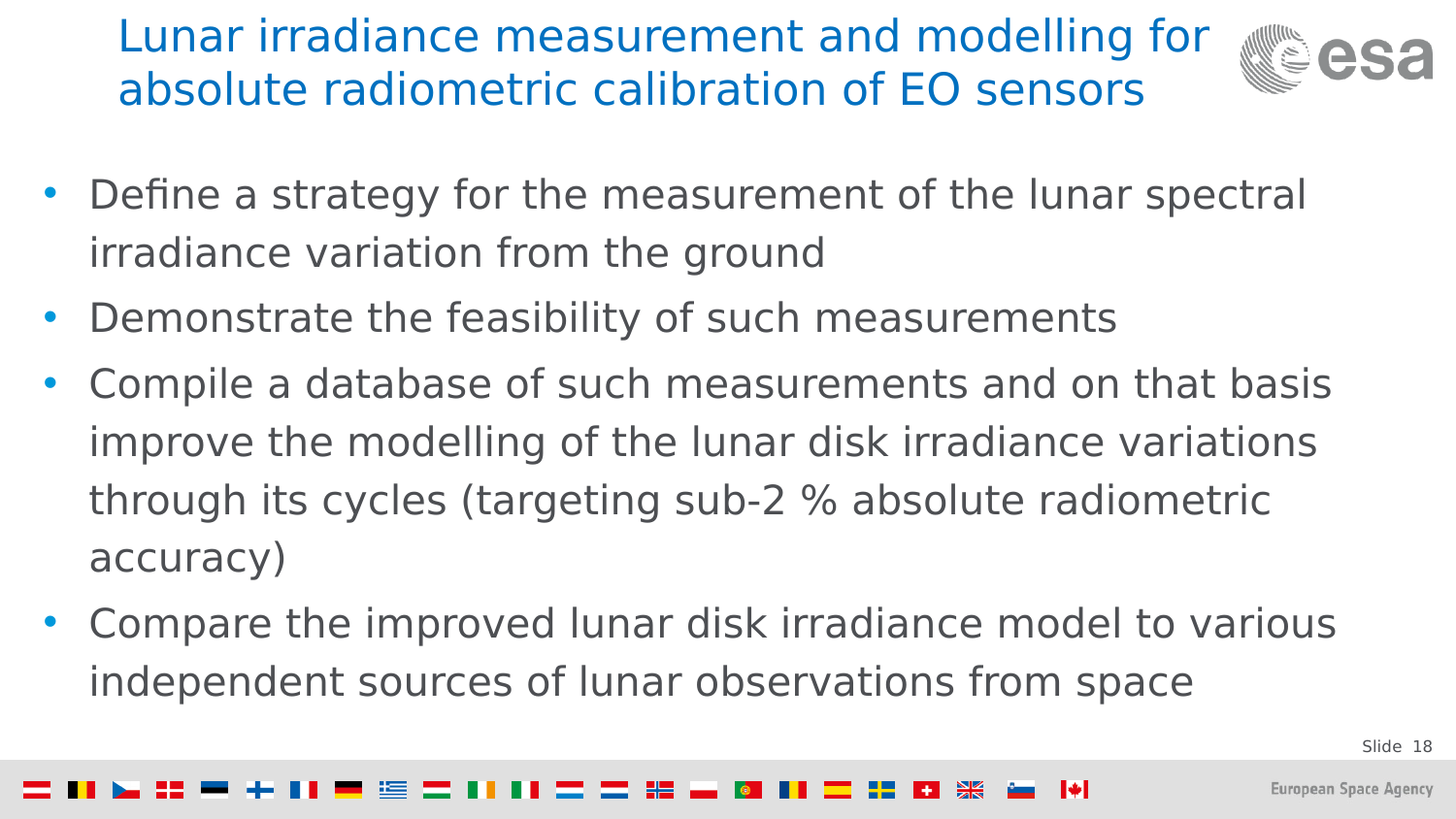

# Lunar irradiance measurement and modelling for absolute radiometric calibration of EO sensors

Define a strategy for the measurement of the lunar spectral irradiance variation from the ground
Demonstrate the feasibility of such measurements
Compile a database of such measurements and on that basis improve the modelling of the lunar disk irradiance variations through its cycles (targeting sub-2 % absolute radiometric accuracy)
Compare the improved lunar disk irradiance model to various independent sources of lunar observations from space